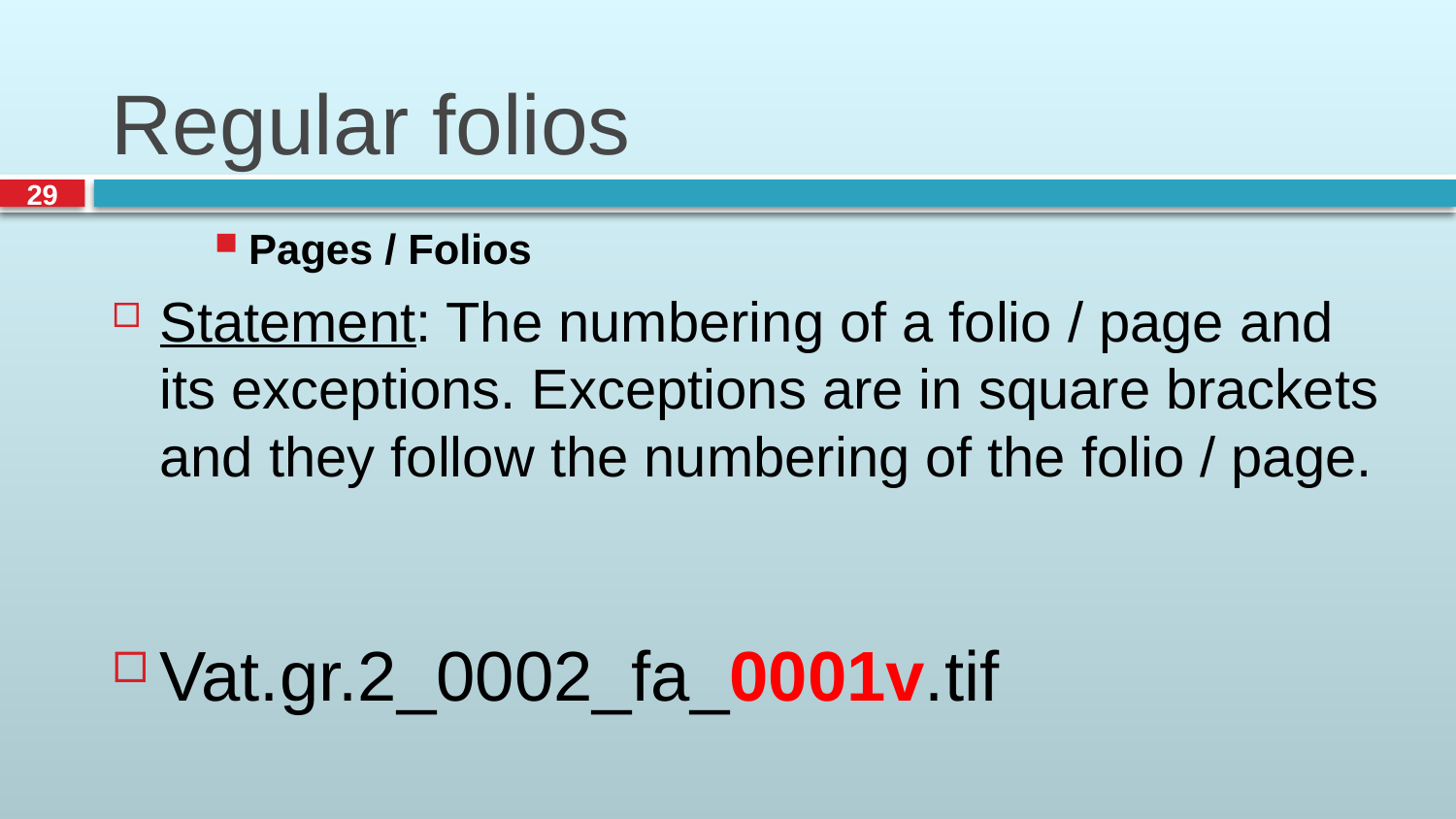

# Regular folios
29
Pages / Folios
Statement: The numbering of a folio / page and its exceptions. Exceptions are in square brackets and they follow the numbering of the folio / page.

Vat.gr.2_0002_fa_0001v.tif